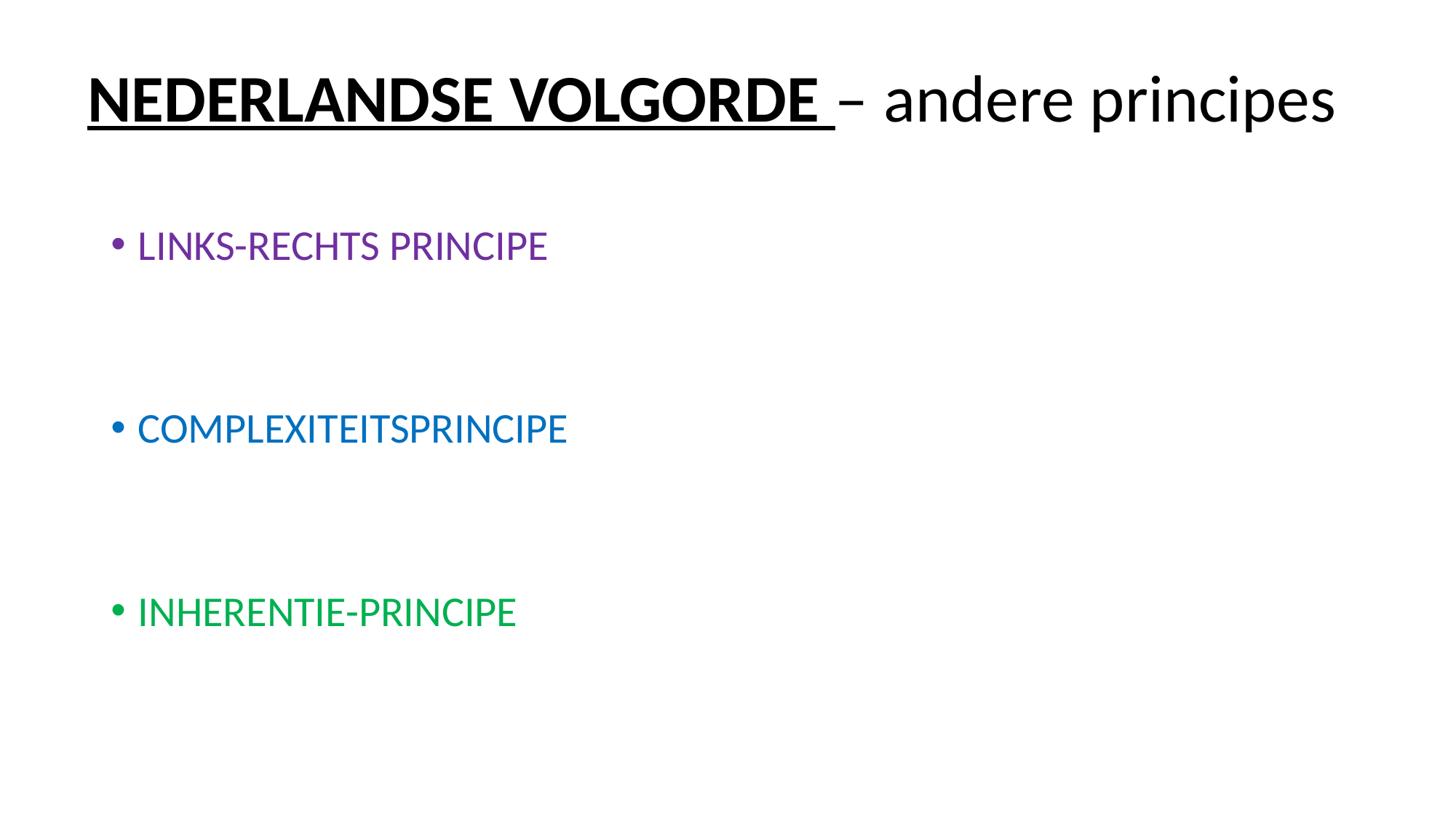

NEDERLANDSE VOLGORDE – andere principes
LINKS-RECHTS PRINCIPE

COMPLEXITEITSPRINCIPE

INHERENTIE-PRINCIPE